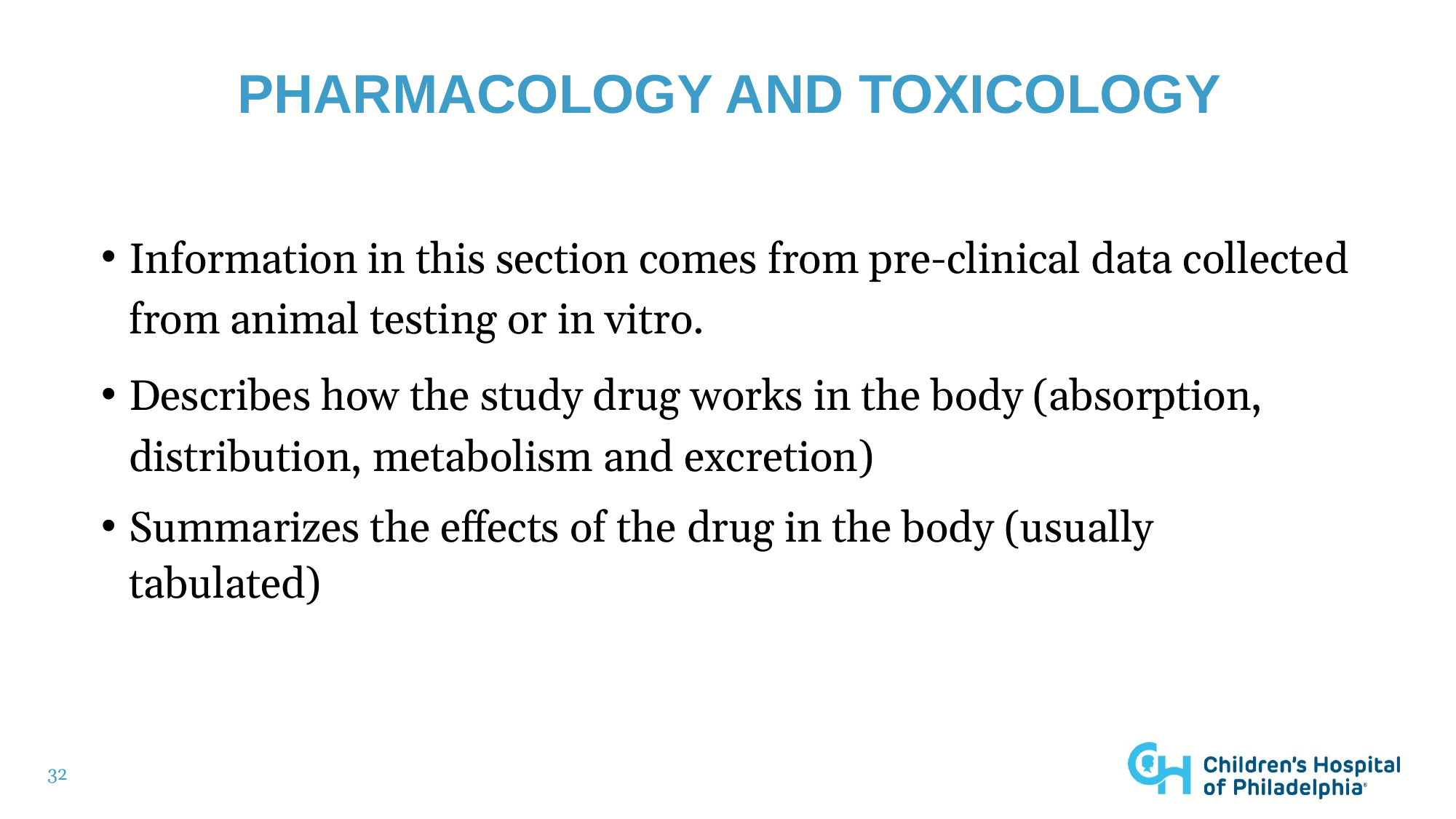

# pharmacology and toxicology
Information in this section comes from pre-clinical data collected from animal testing or in vitro.
Describes how the study drug works in the body (absorption, distribution, metabolism and excretion)
Summarizes the effects of the drug in the body (usually tabulated)